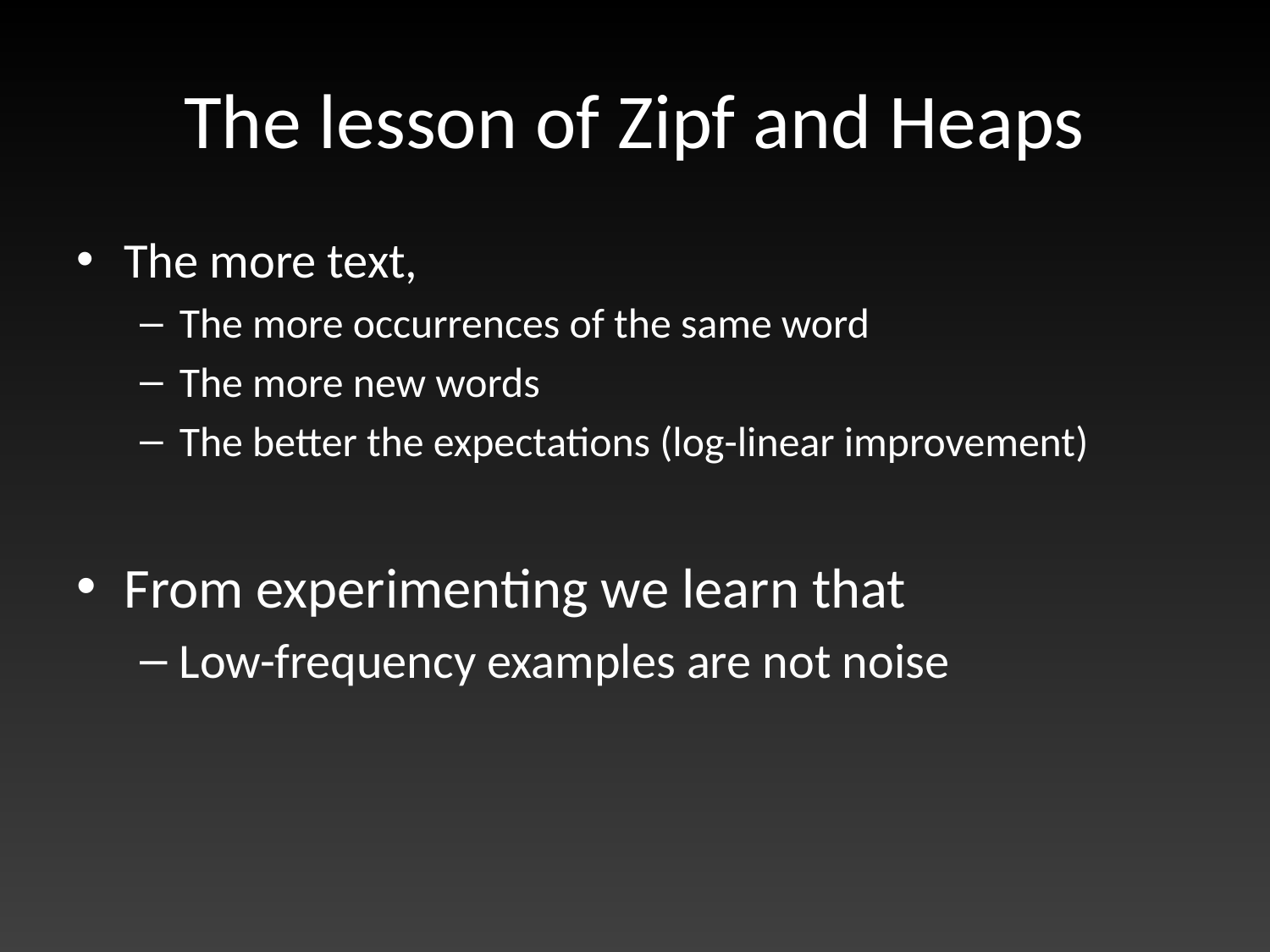

# The lesson of Zipf and Heaps
The more text,
The more occurrences of the same word
The more new words
The better the expectations (log-linear improvement)

From experimenting we learn that
Low-frequency examples are not noise